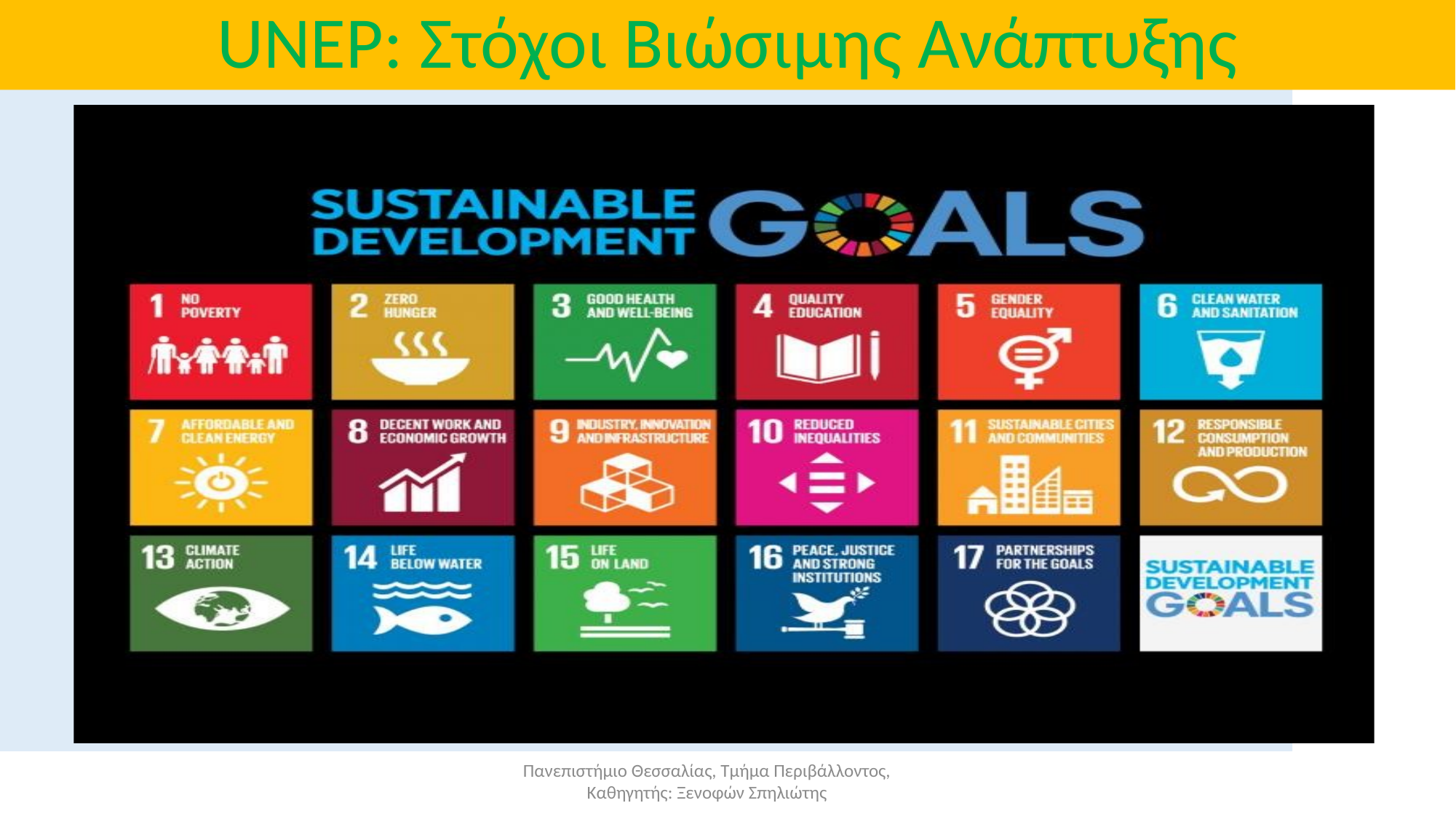

# UNEP: Στόχοι Βιώσιμης Ανάπτυξης

Πανεπιστήμιο Θεσσαλίας, Τμήμα Περιβάλλοντος, Καθηγητής: Ξενοφών Σπηλιώτης